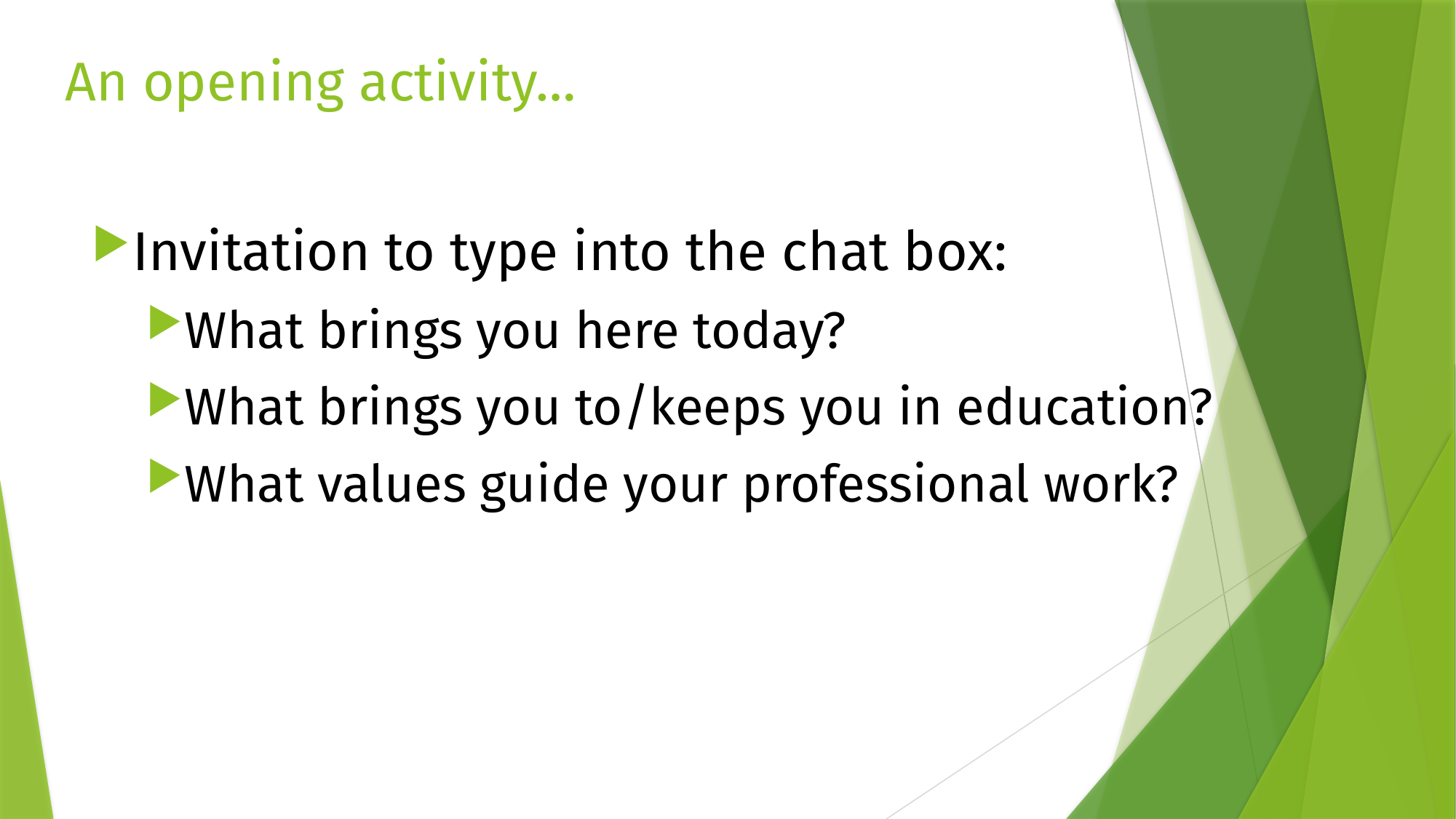

# An opening activity…

Invitation to type into the chat box:
What brings you here today?
What brings you to/keeps you in education?
What values guide your professional work?